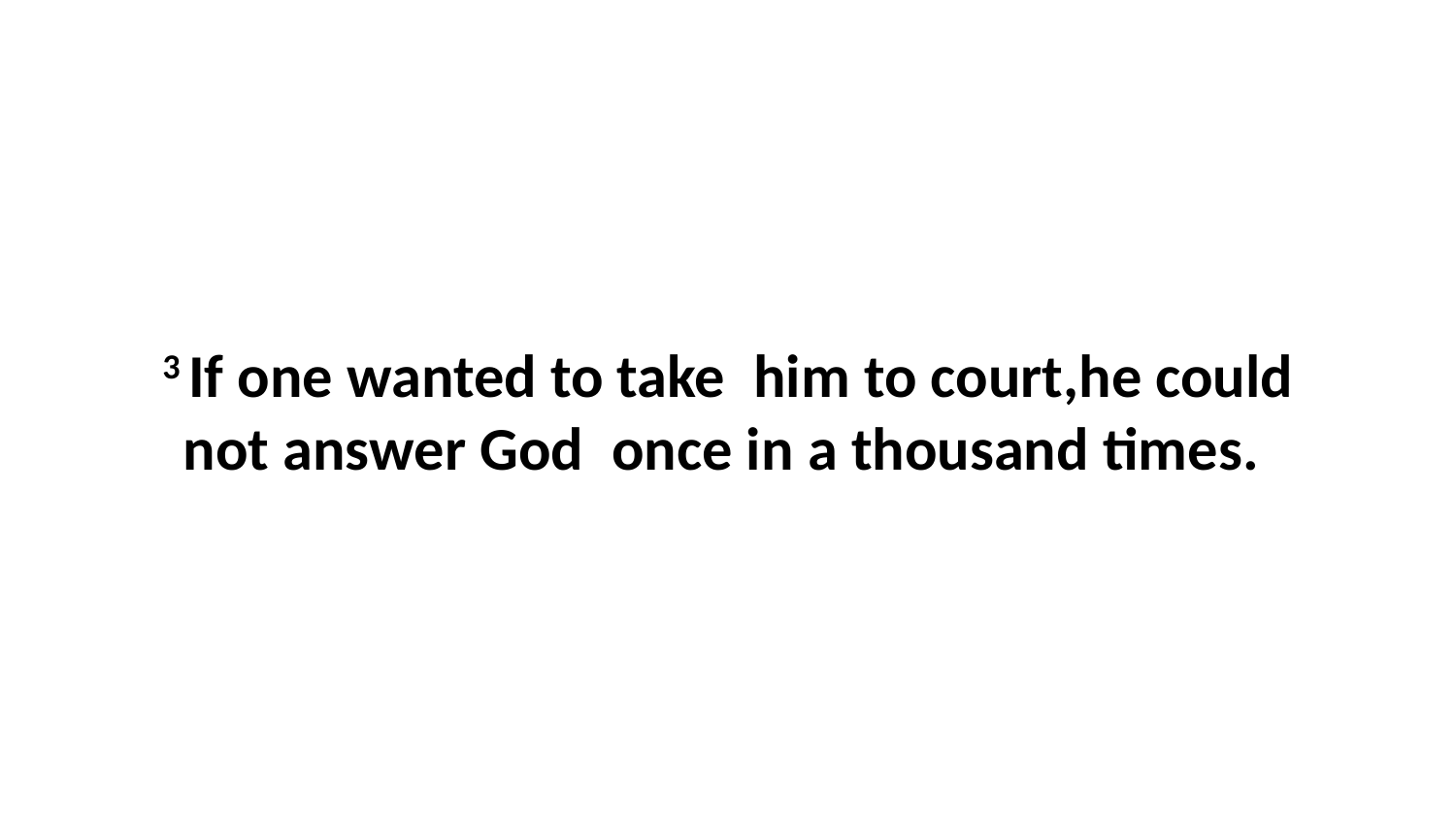

3 If one wanted to take  him to court,he could not answer God  once in a thousand times.